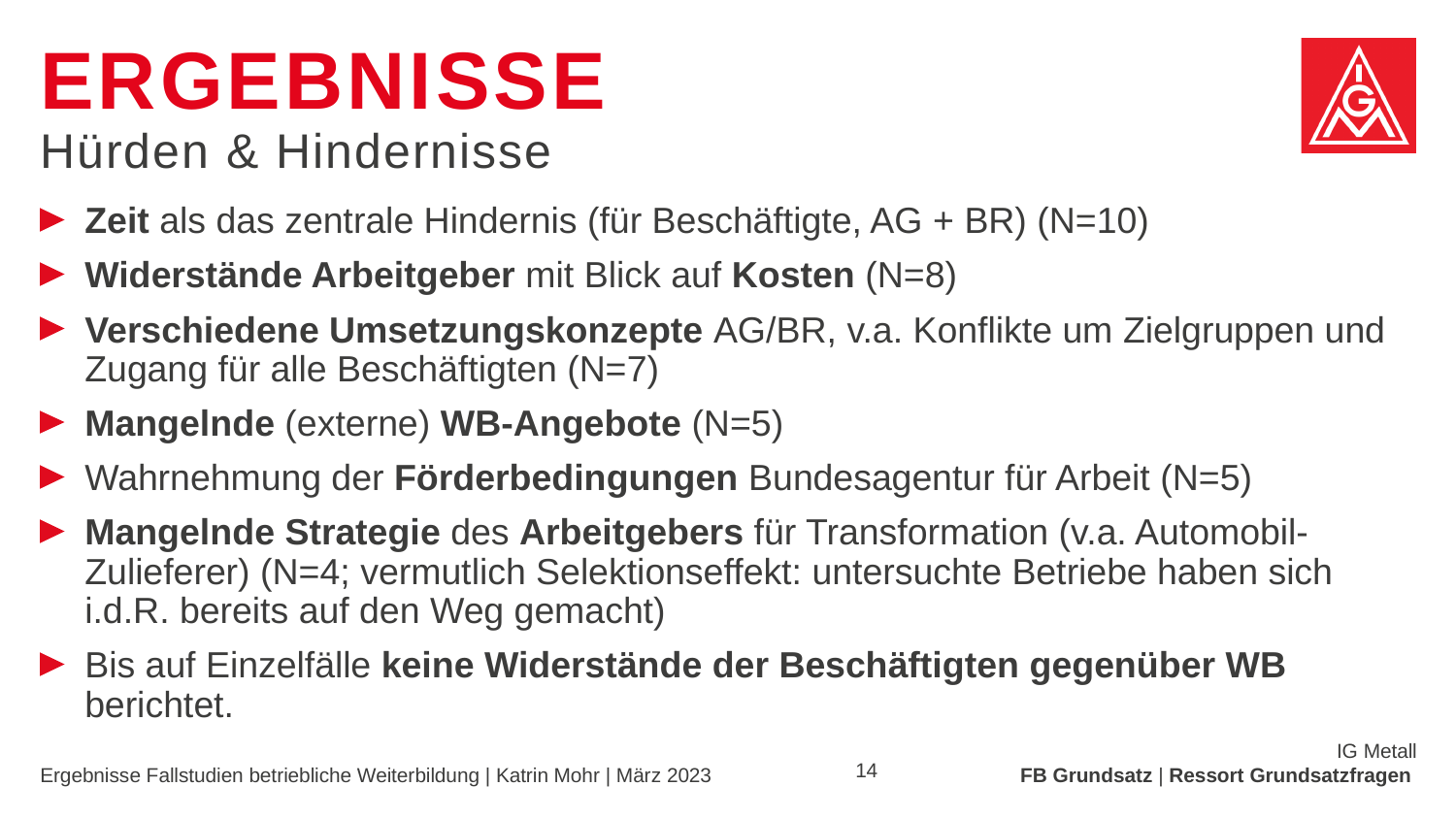

# Ergebnisse
Hürden & Hindernisse
Zeit als das zentrale Hindernis (für Beschäftigte, AG + BR) (N=10)
Widerstände Arbeitgeber mit Blick auf Kosten (N=8)
Verschiedene Umsetzungskonzepte AG/BR, v.a. Konflikte um Zielgruppen und Zugang für alle Beschäftigten (N=7)
Mangelnde (externe) WB-Angebote (N=5)
Wahrnehmung der Förderbedingungen Bundesagentur für Arbeit (N=5)
Mangelnde Strategie des Arbeitgebers für Transformation (v.a. Automobil-Zulieferer) (N=4; vermutlich Selektionseffekt: untersuchte Betriebe haben sich i.d.R. bereits auf den Weg gemacht)
Bis auf Einzelfälle keine Widerstände der Beschäftigten gegenüber WB berichtet.